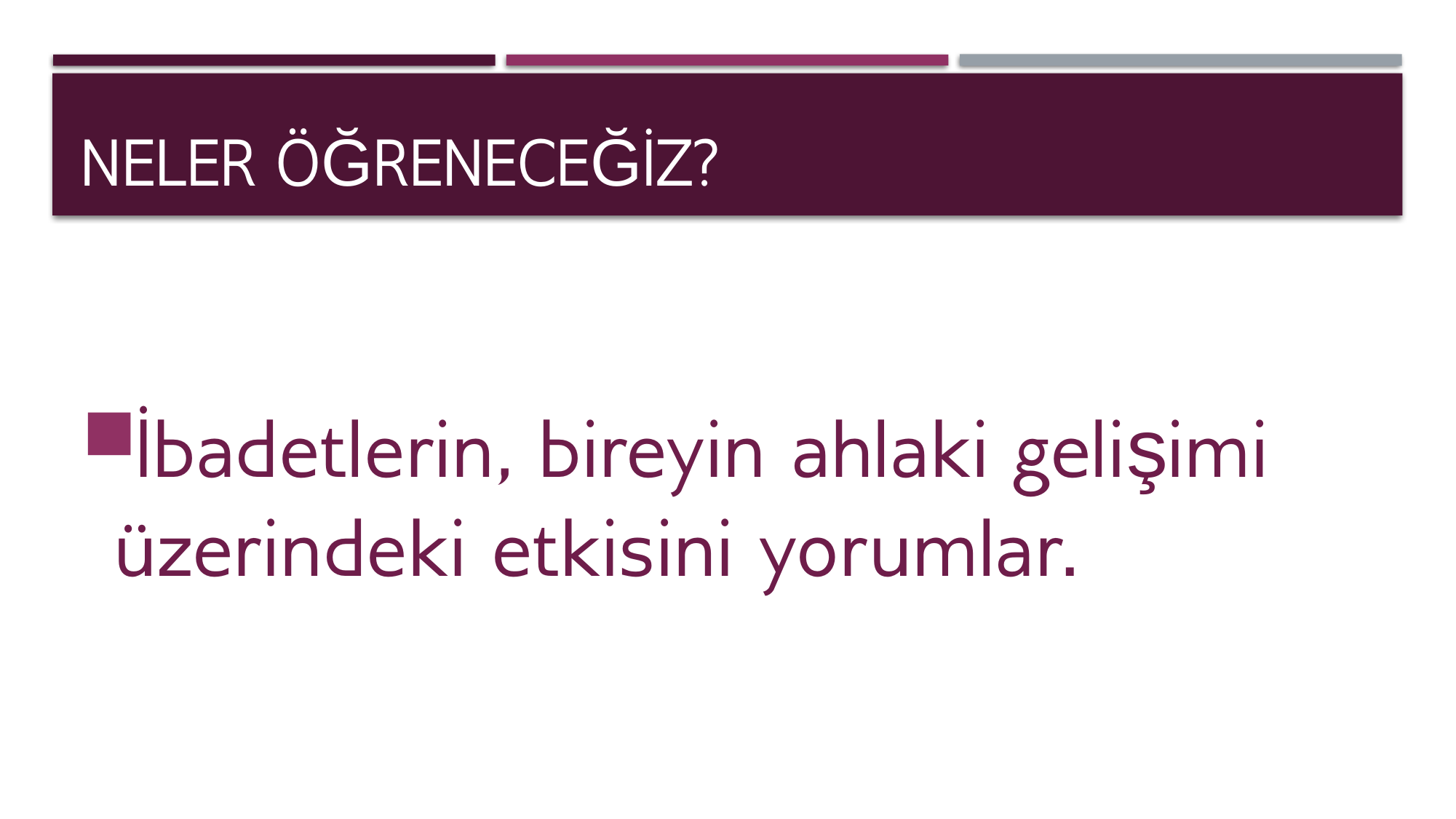

# Neler öğreneceğiz?
İbadetlerin, bireyin ahlaki gelişimi üzerindeki etkisini yorumlar.